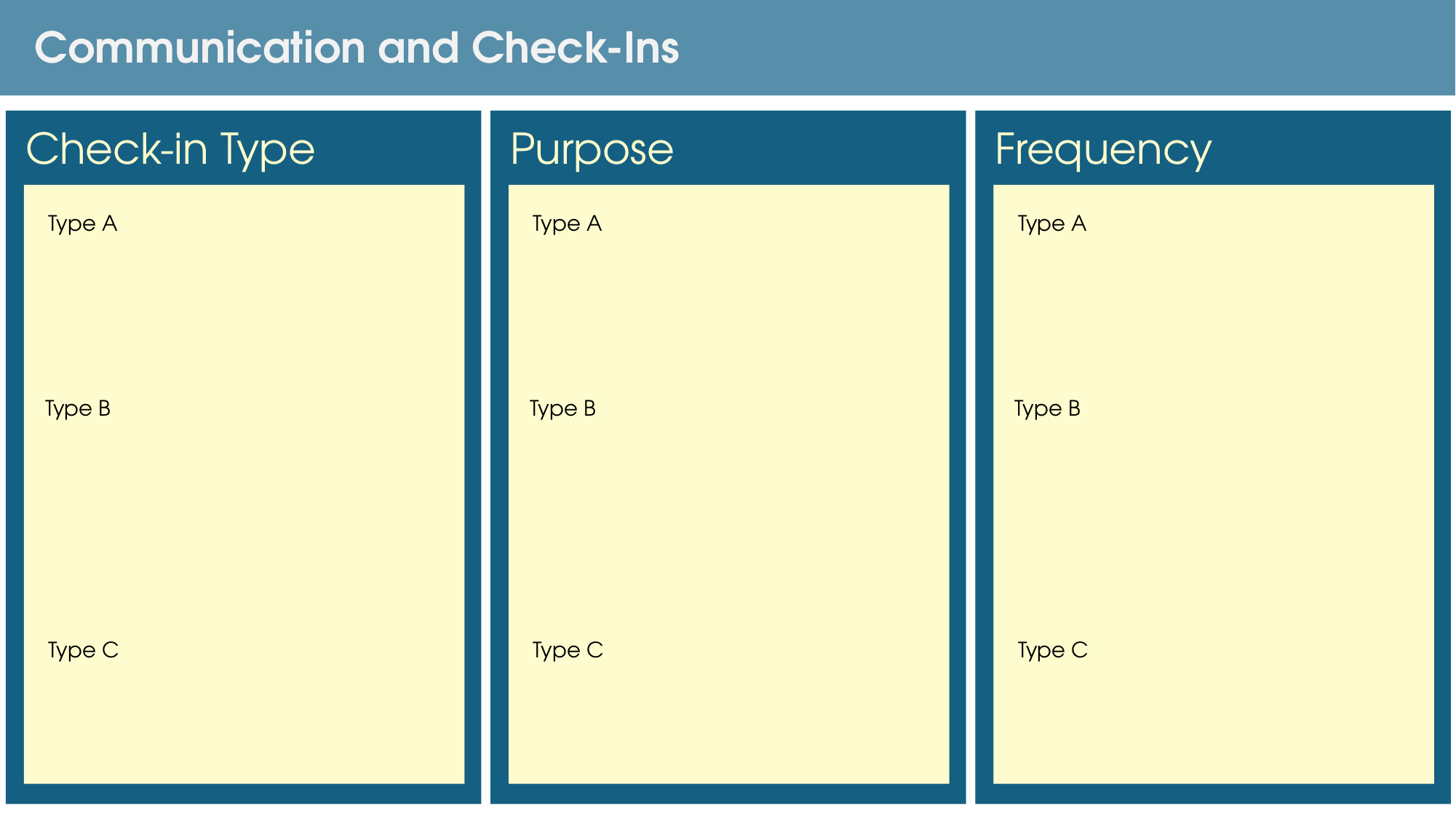

Communication and Check-Ins

Check-in Type
Purpose
Frequency

Type A
Type A
Type A
Type B
Type B
Type B
Type C
Type C
Type C